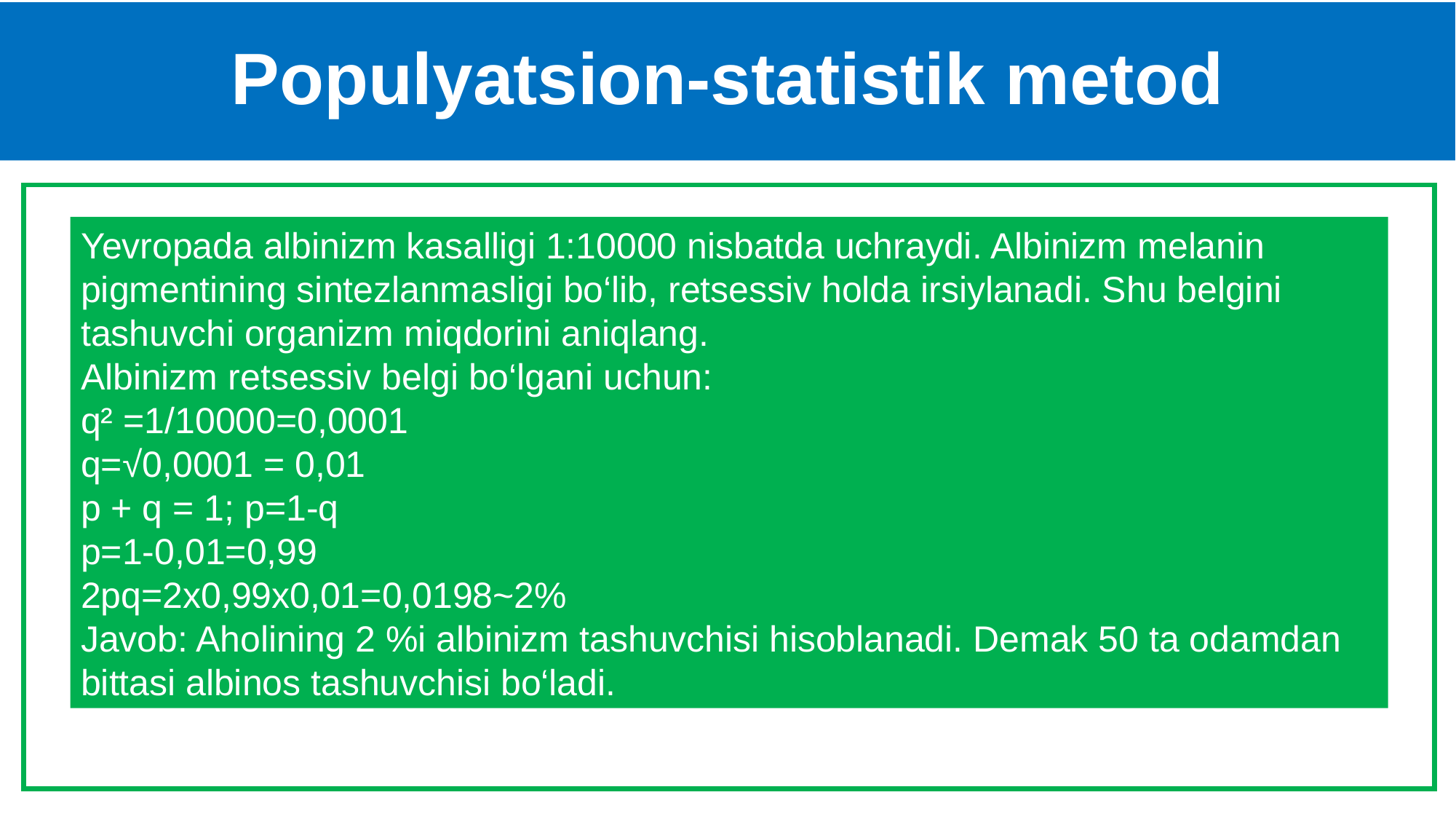

# Populyatsion-statistik metod

Yevropada albinizm kasalligi 1:10000 nisbatda uchraydi. Albinizm melanin pigmentining sintezlanmasligi bo‘lib, retsessiv holda irsiylanadi. Shu belgini tashuvchi organizm miqdorini aniqlang.
Albinizm retsessiv belgi bo‘lgani uchun:
q² =1/10000=0,0001
q=√0,0001 = 0,01
p + q = 1; p=1-q
p=1-0,01=0,99
2pq=2x0,99x0,01=0,0198~2%
Javob: Aholining 2 %i albinizm tashuvchisi hisoblanadi. Demak 50 ta odamdan bittasi albinos tashuvchisi bo‘ladi.